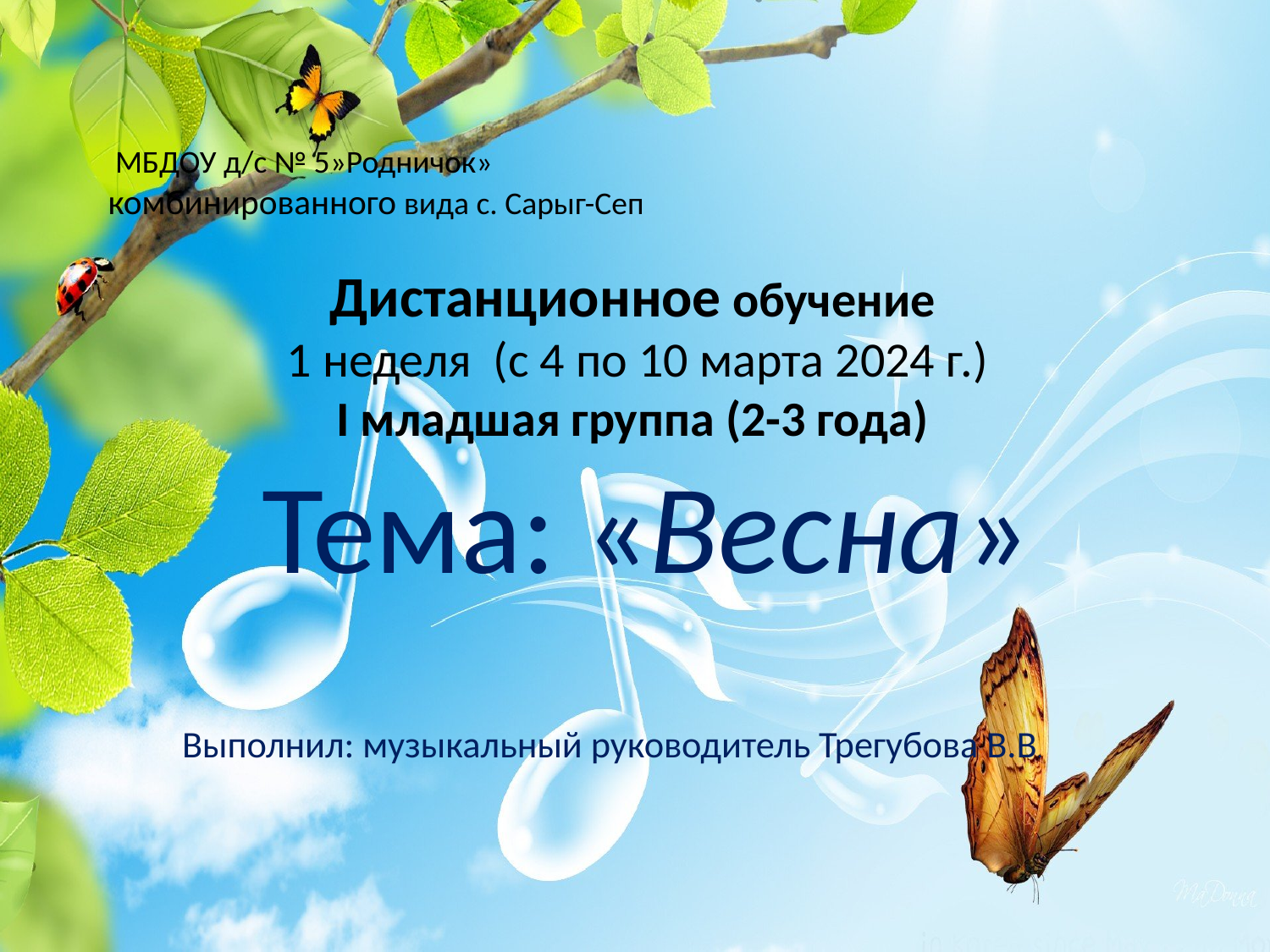

# МБДОУ д/с № 5»Родничок» комбинированного вида с. Сарыг-Сеп

Дистанционное обучение
1 неделя  (с 4 по 10 марта 2024 г.)
I младшая группа (2-3 года)
 Тема: «Весна»
     Выполнил: музыкальный руководитель Трегубова В.В.